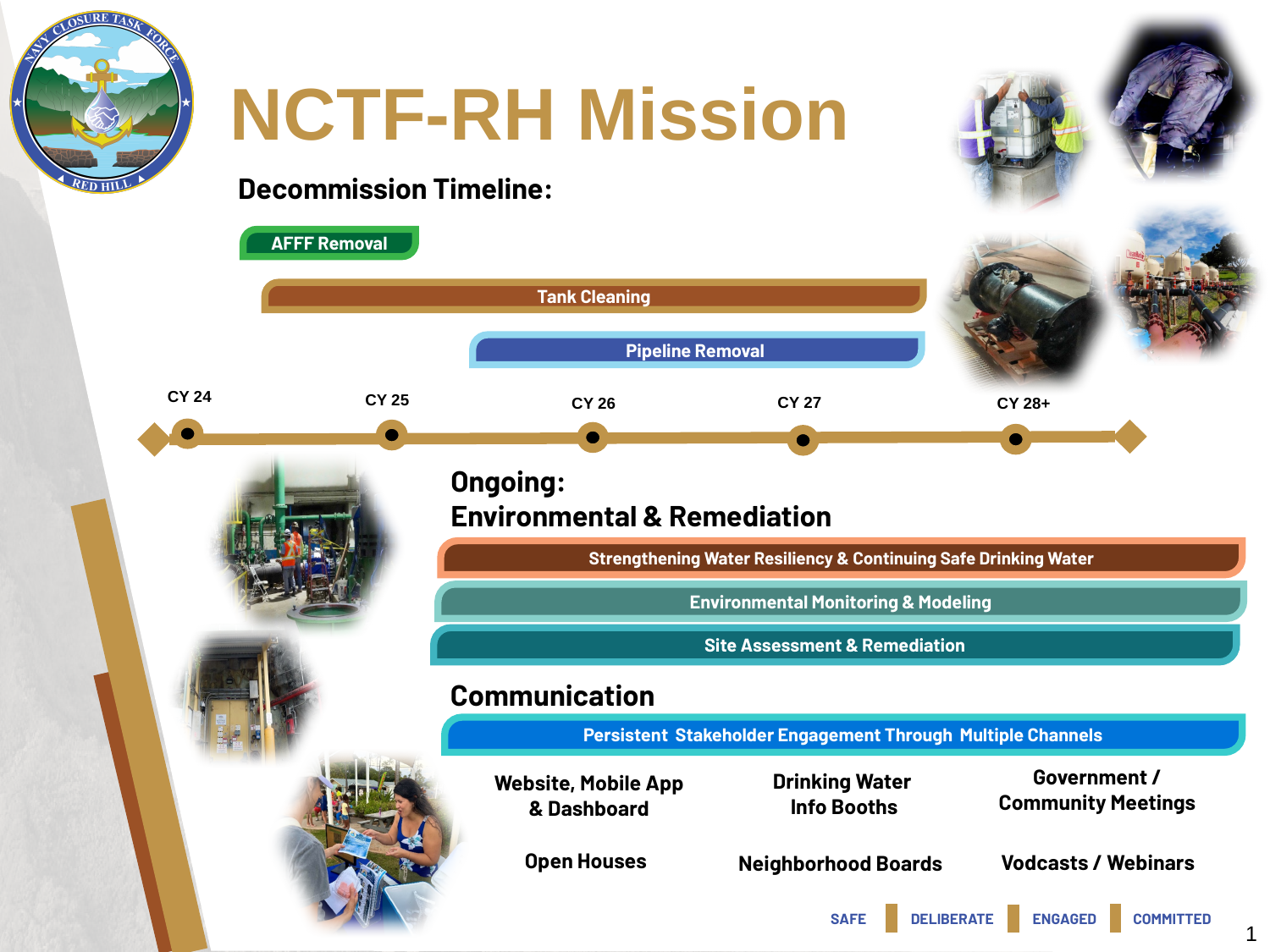

# NCTF-RH Mission
Decommission Timeline:

AFFF Removal

Tank Cleaning
Pipeline Removal
CY 24
CY 25

CY 27

CY 26

CY 28+

Ongoing:
Environmental & Remediation
Strengthening Water Resiliency & Continuing Safe Drinking Water
Environmental Monitoring & Modeling
Site Assessment & Remediation

Communication
Persistent  Stakeholder Engagement Through  Multiple Channels

Government / Community Meetings
Drinking Water
 Info Booths
Website, Mobile App & Dashboard
Open Houses
Vodcasts / Webinars
Neighborhood Boards
1